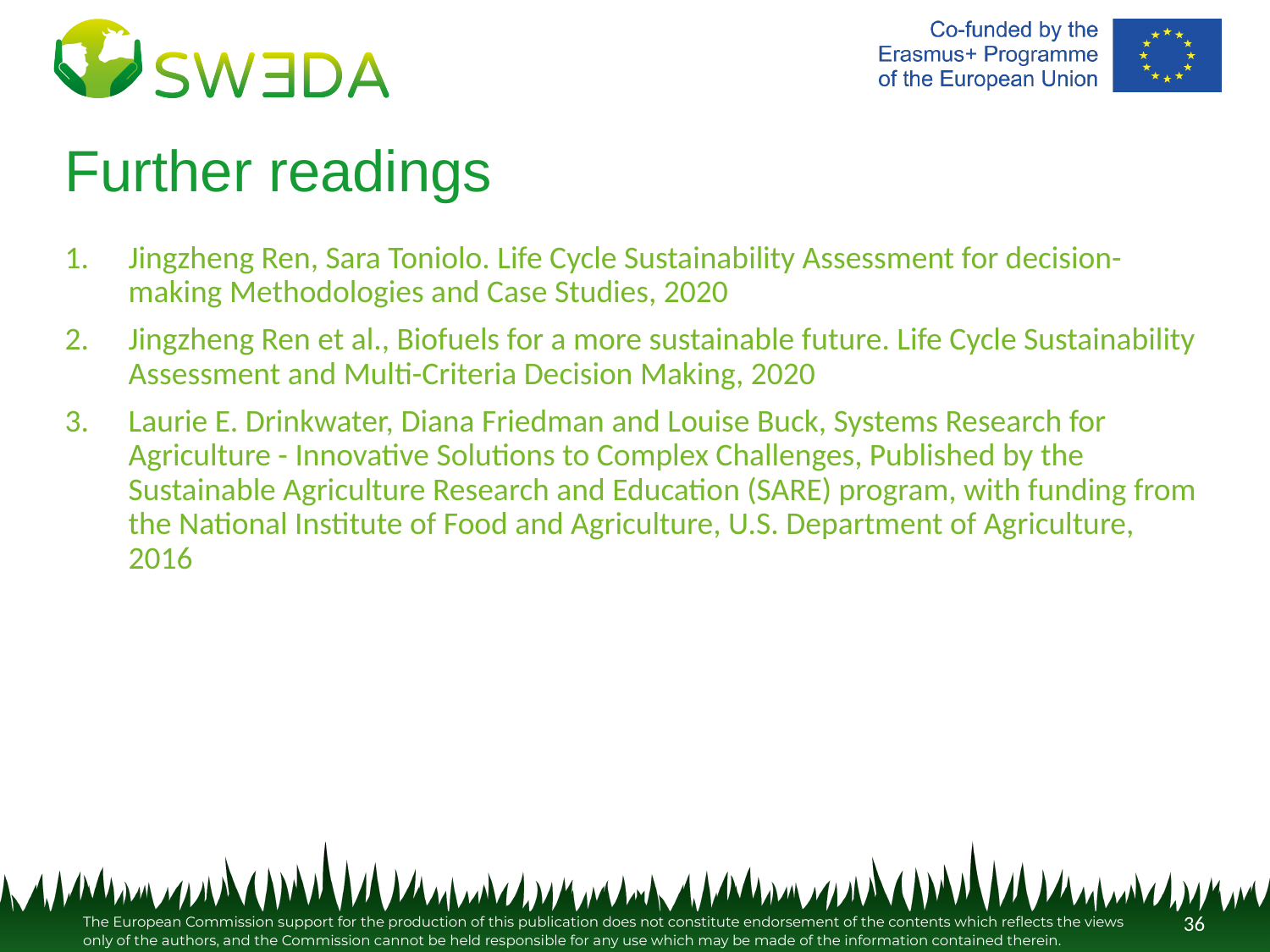

# Further readings
Jingzheng Ren, Sara Toniolo. Life Cycle Sustainability Assessment for decision-making Methodologies and Case Studies, 2020
Jingzheng Ren et al., Biofuels for a more sustainable future. Life Cycle Sustainability Assessment and Multi-Criteria Decision Making, 2020
Laurie E. Drinkwater, Diana Friedman and Louise Buck, Systems Research for Agriculture - Innovative Solutions to Complex Challenges, Published by the Sustainable Agriculture Research and Education (SARE) program, with funding from the National Institute of Food and Agriculture, U.S. Department of Agriculture, 2016
36